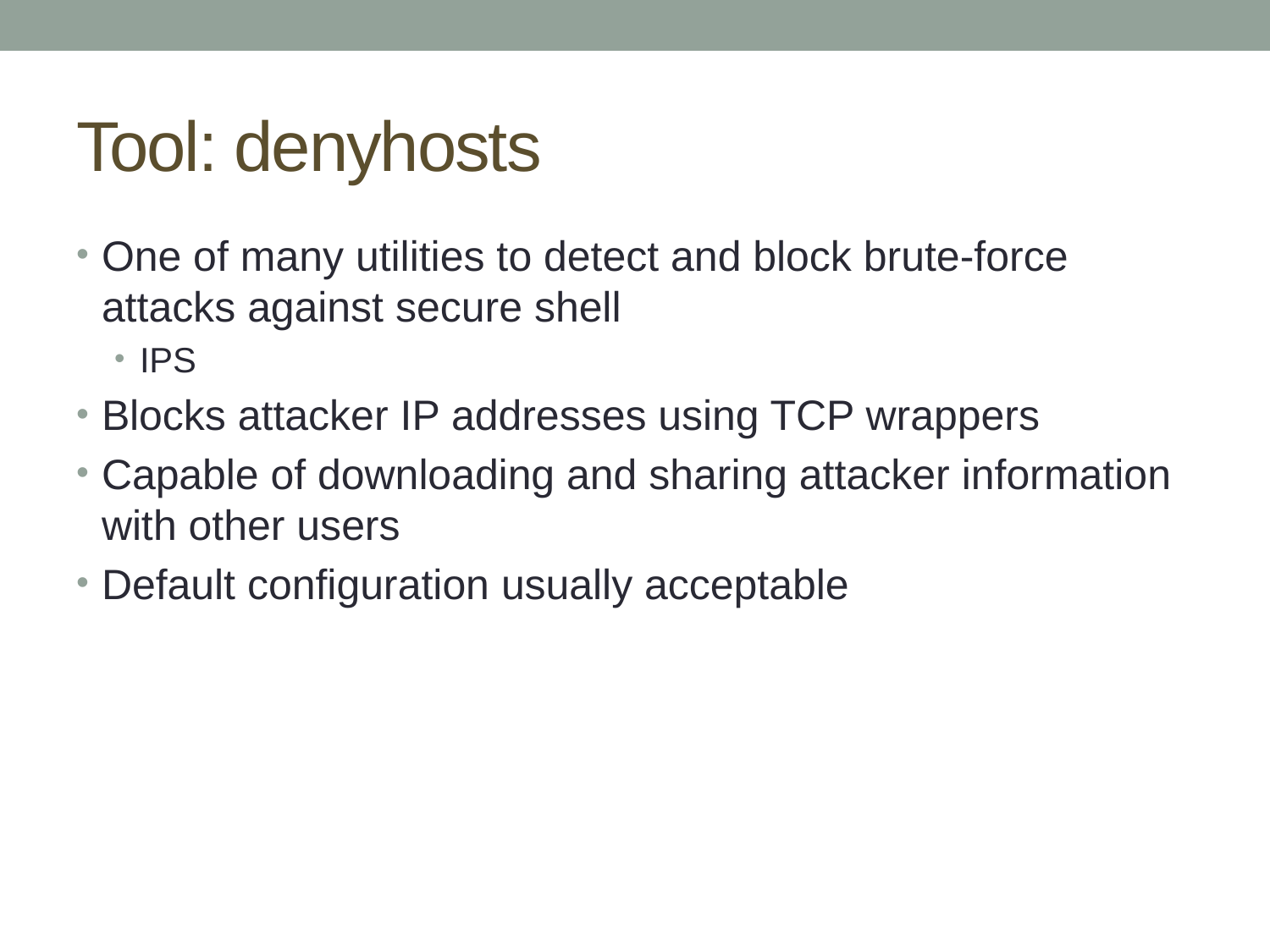

# Tool: denyhosts
One of many utilities to detect and block brute-force attacks against secure shell
IPS
Blocks attacker IP addresses using TCP wrappers
Capable of downloading and sharing attacker information with other users
Default configuration usually acceptable